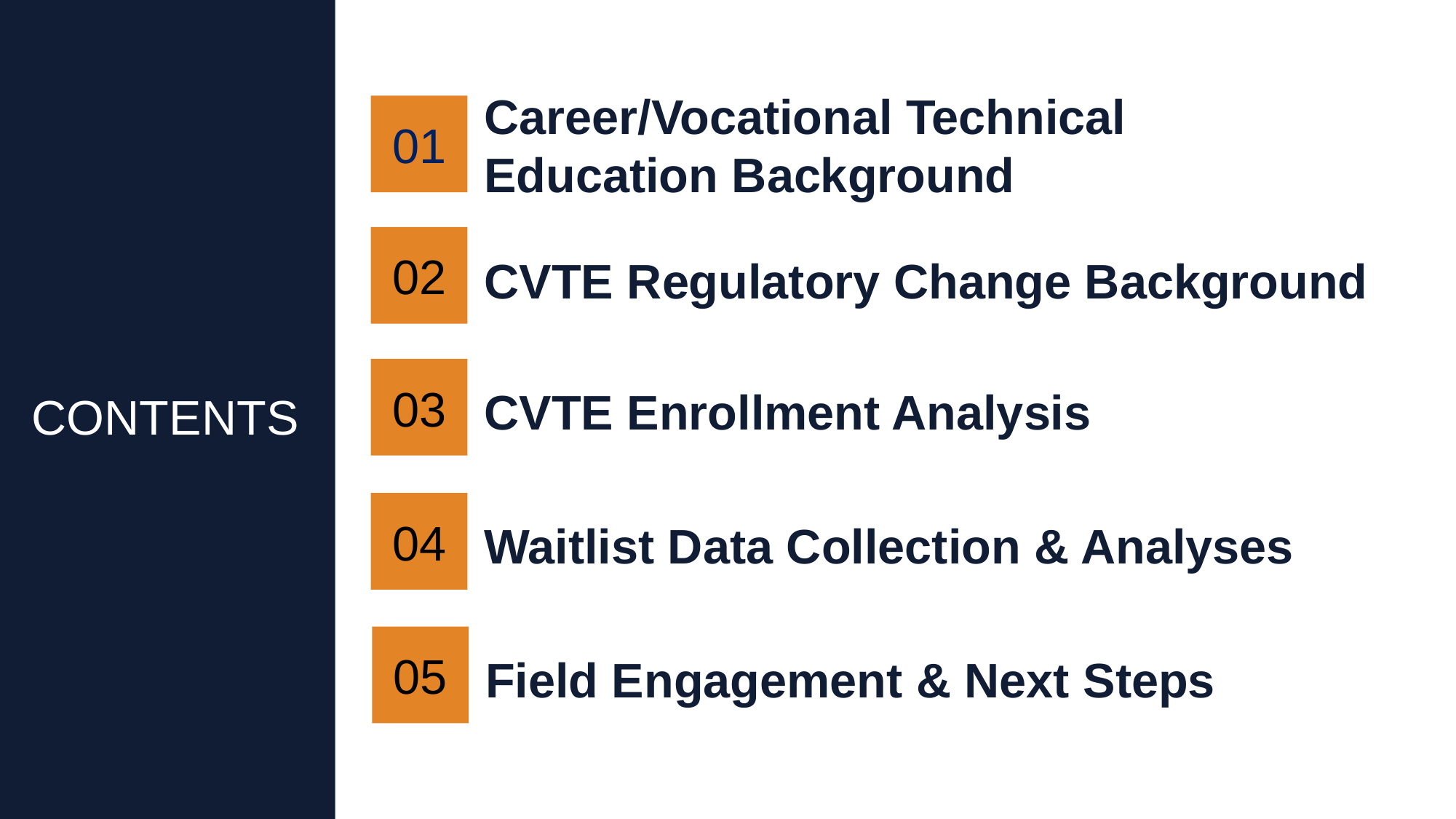

01
Career/Vocational Technical Education Background
02
CVTE Regulatory Change Background
03
CVTE Enrollment Analysis
CONTENTS
04
Waitlist Data Collection & Analyses
05
Field Engagement & Next Steps